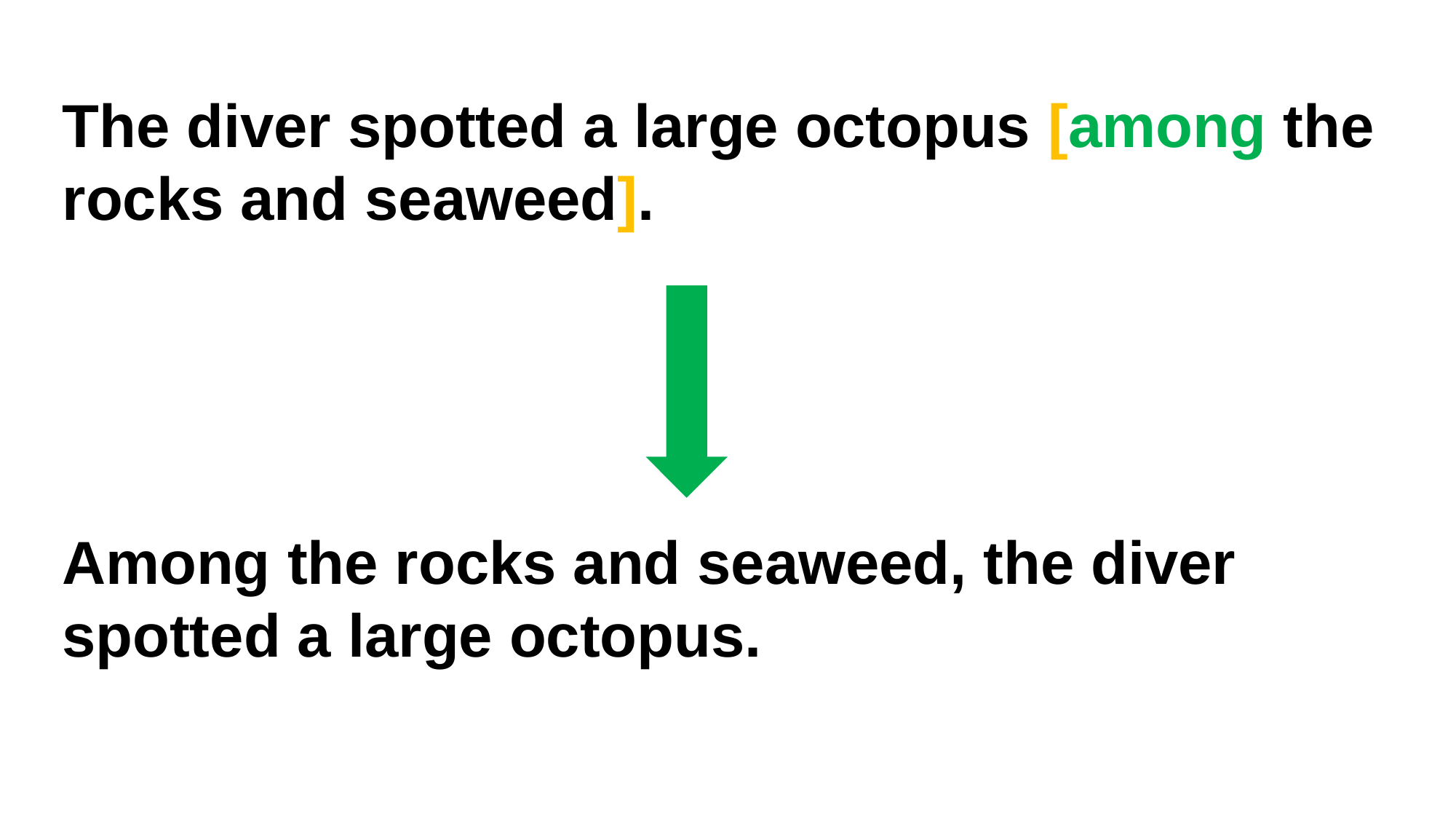

The diver spotted a large octopus [among the rocks and seaweed].

Among the rocks and seaweed, the diver spotted a large octopus.